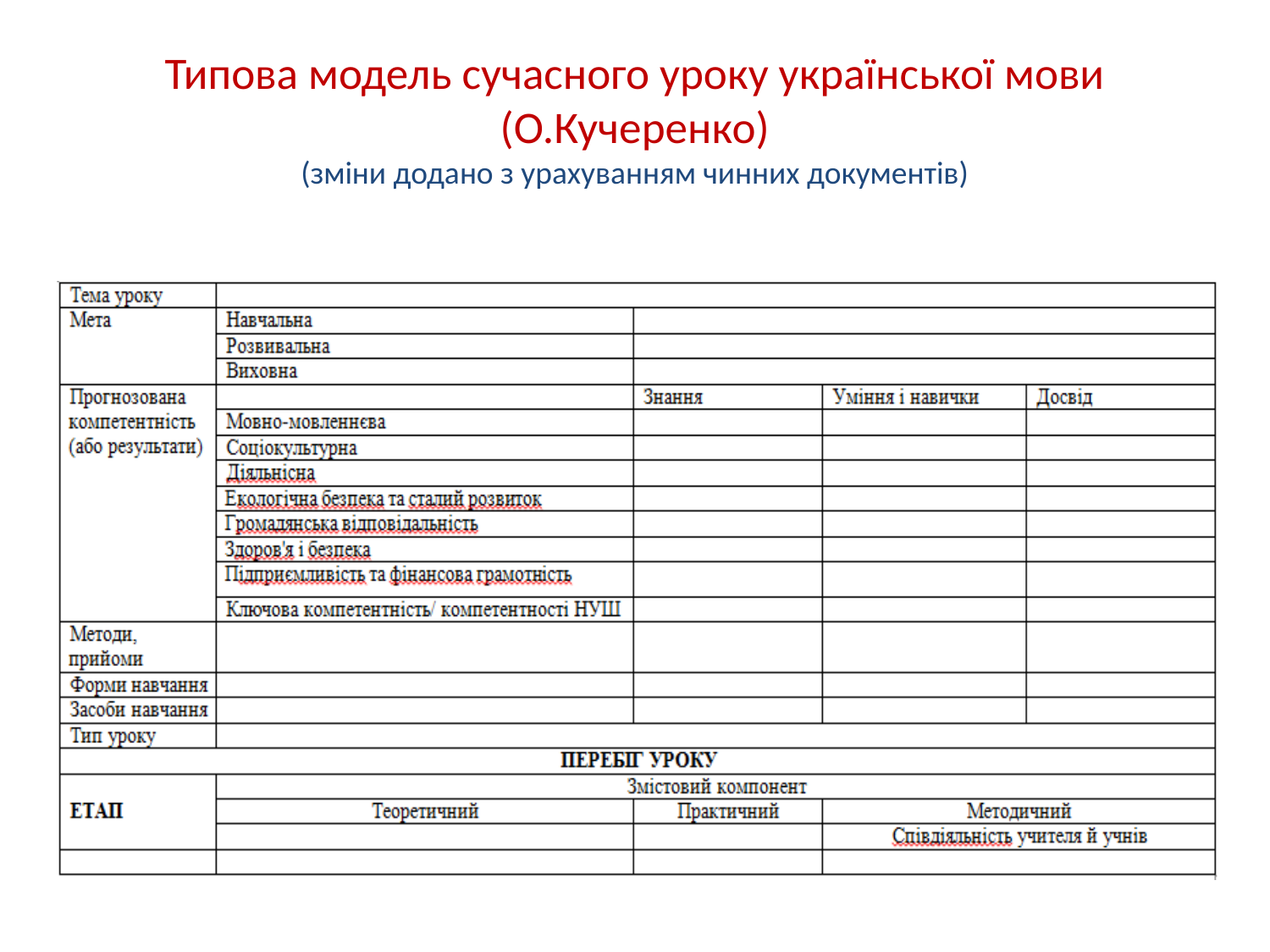

# Типова модель сучасного уроку української мови (О.Кучеренко) (зміни додано з урахуванням чинних документів)